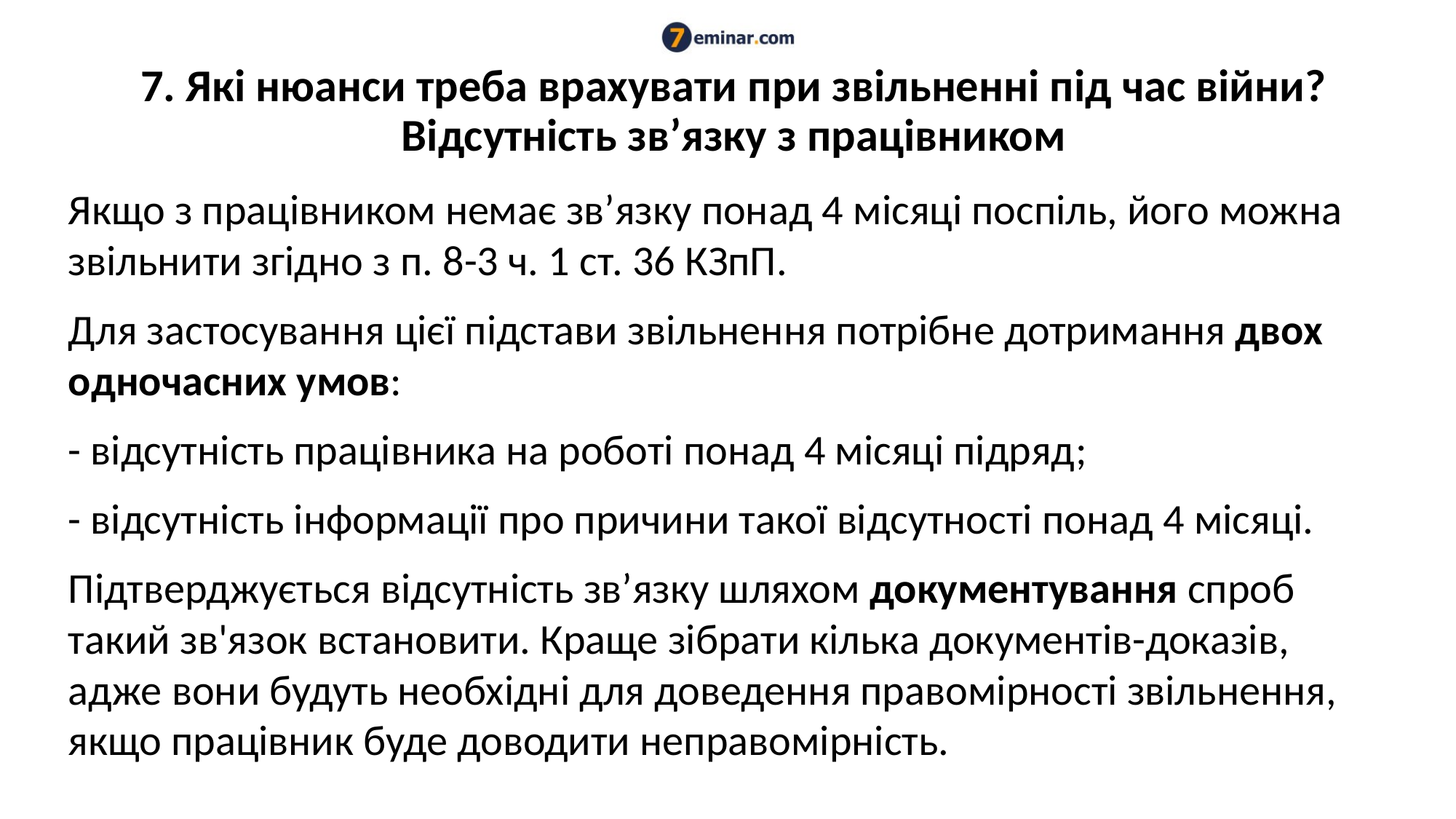

# 7. Які нюанси треба врахувати при звільненні під час війни? Відсутність зв’язку з працівником
Якщо з працівником немає зв’язку понад 4 місяці поспіль, його можна звільнити згідно з п. 8-3 ч. 1 ст. 36 КЗпП.
Для застосування цієї підстави звільнення потрібне дотримання двох одночасних умов:
- відсутність працівника на роботі понад 4 місяці підряд;
- відсутність інформації про причини такої відсутності понад 4 місяці.
Підтверджується відсутність зв’язку шляхом документування спроб такий зв'язок встановити. Краще зібрати кілька документів-доказів, адже вони будуть необхідні для доведення правомірності звільнення, якщо працівник буде доводити неправомірність.
49